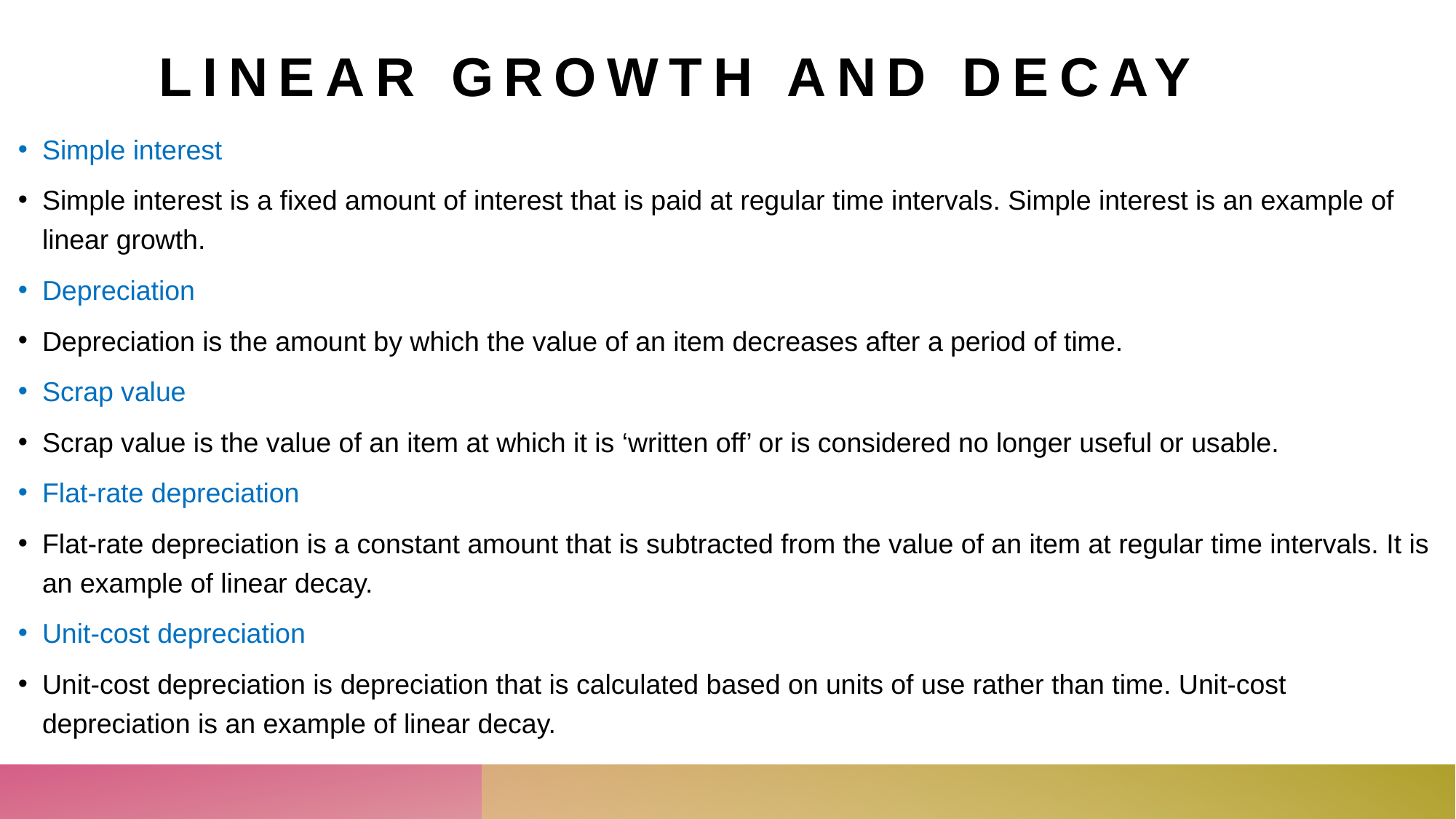

# Linear growth and decay
Simple interest
Simple interest is a fixed amount of interest that is paid at regular time intervals. Simple interest is an example of linear growth.
Depreciation
Depreciation is the amount by which the value of an item decreases after a period of time.
Scrap value
Scrap value is the value of an item at which it is ‘written off’ or is considered no longer useful or usable.
Flat-rate depreciation
Flat-rate depreciation is a constant amount that is subtracted from the value of an item at regular time intervals. It is an example of linear decay.
Unit-cost depreciation
Unit-cost depreciation is depreciation that is calculated based on units of use rather than time. Unit-cost depreciation is an example of linear decay.